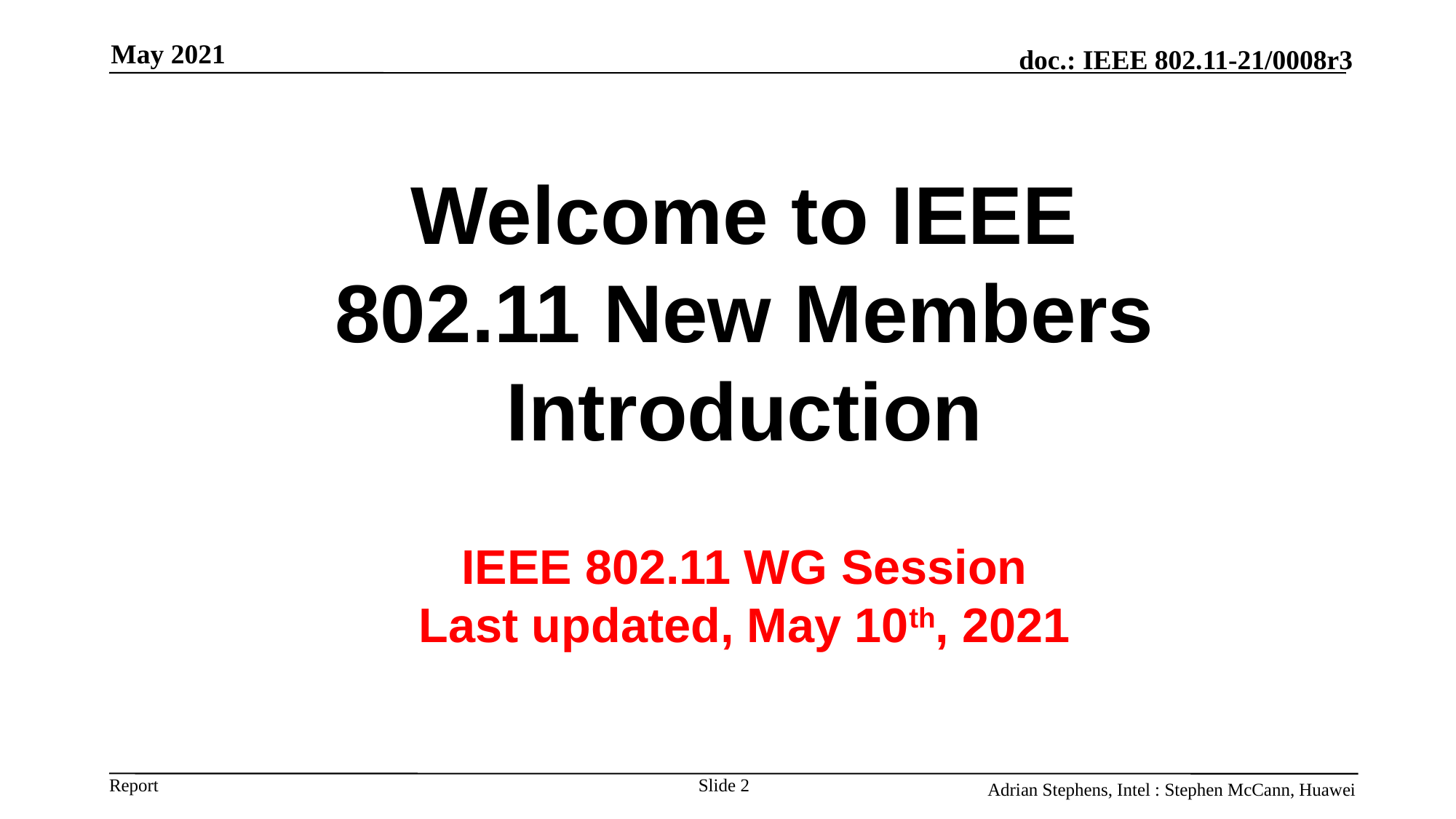

May 2021
Welcome to IEEE 802.11 New Members Introduction
IEEE 802.11 WG Session
Last updated, May 10th, 2021

Adrian Stephens, Intel : Stephen McCann, Huawei
Slide 2